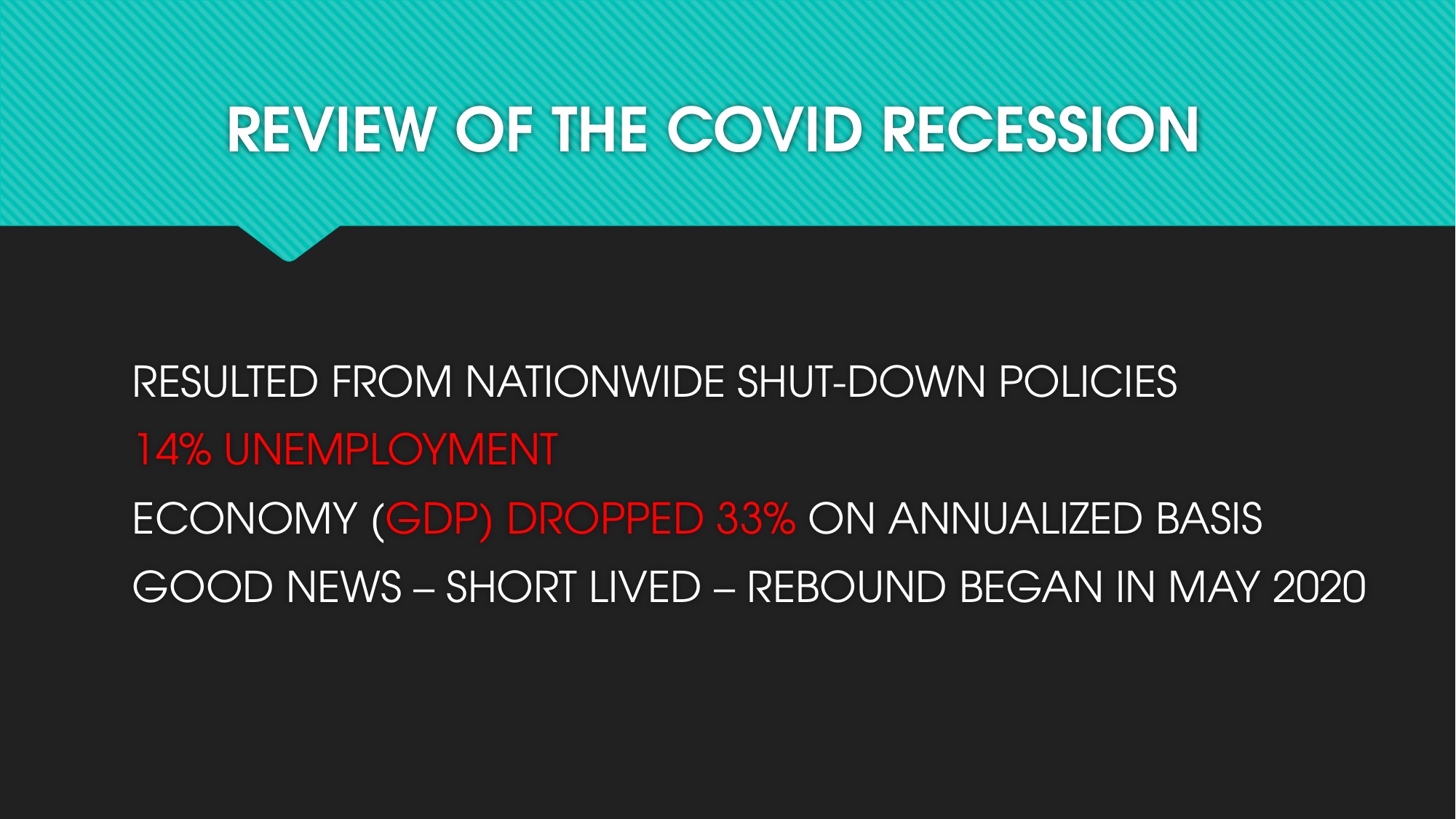

# REVIEW OF THE COVID RECESSION
  RESULTED FROM NATIONWIDE SHUT-DOWN POLICIES
  14% UNEMPLOYMENT
  ECONOMY (GDP) DROPPED 33% ON ANNUALIZED BASIS
  GOOD NEWS – SHORT LIVED – REBOUND BEGAN IN MAY 2020